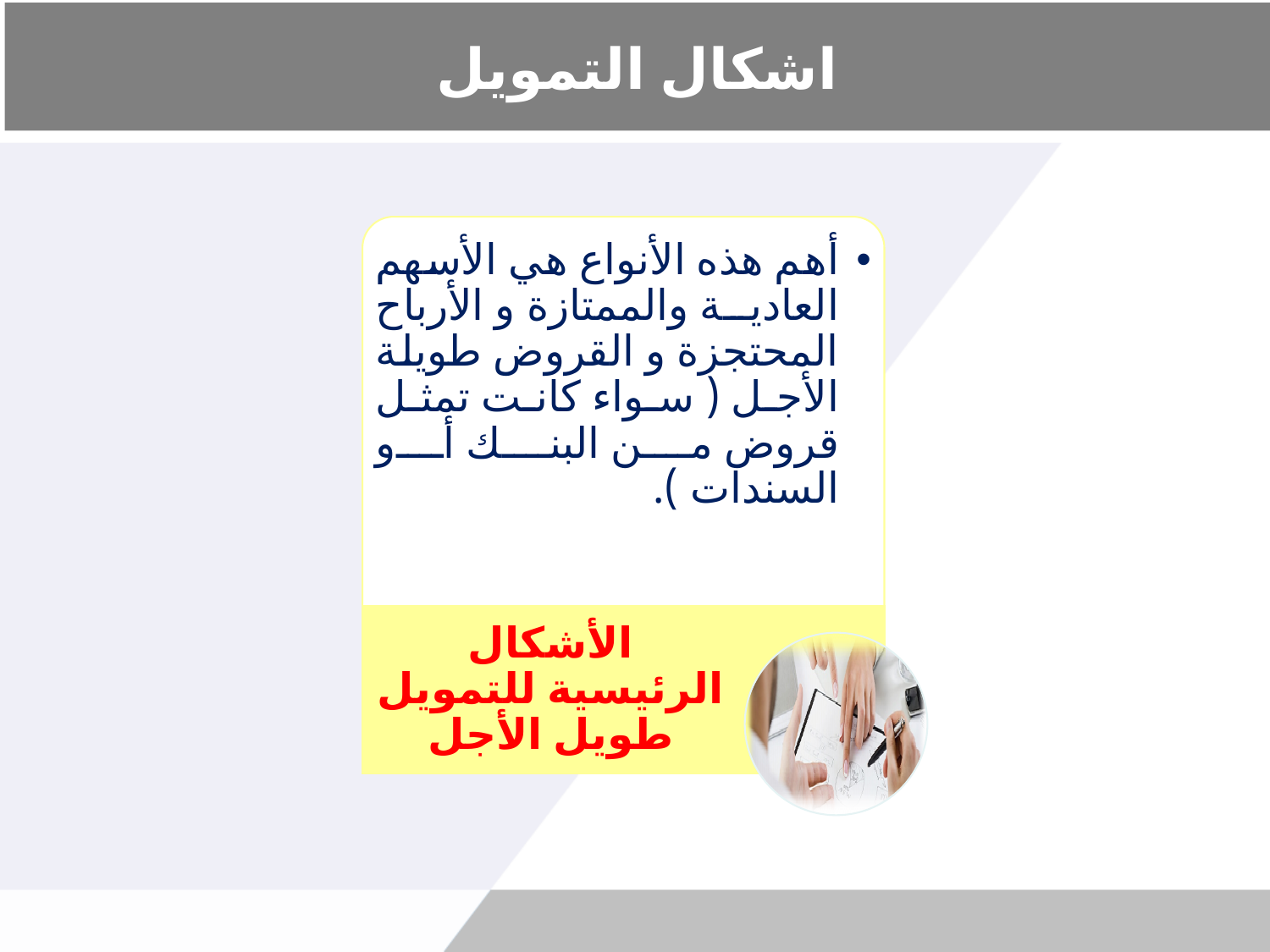

# اشكال التمويل
أهم هذه الأنواع هي الأسهم العادية والممتازة و الأرباح المحتجزة و القروض طويلة الأجل ( سواء كانت تمثل قروض من البنك أو السندات ).
الأشكال الرئيسية للتمويل طويل الأجل